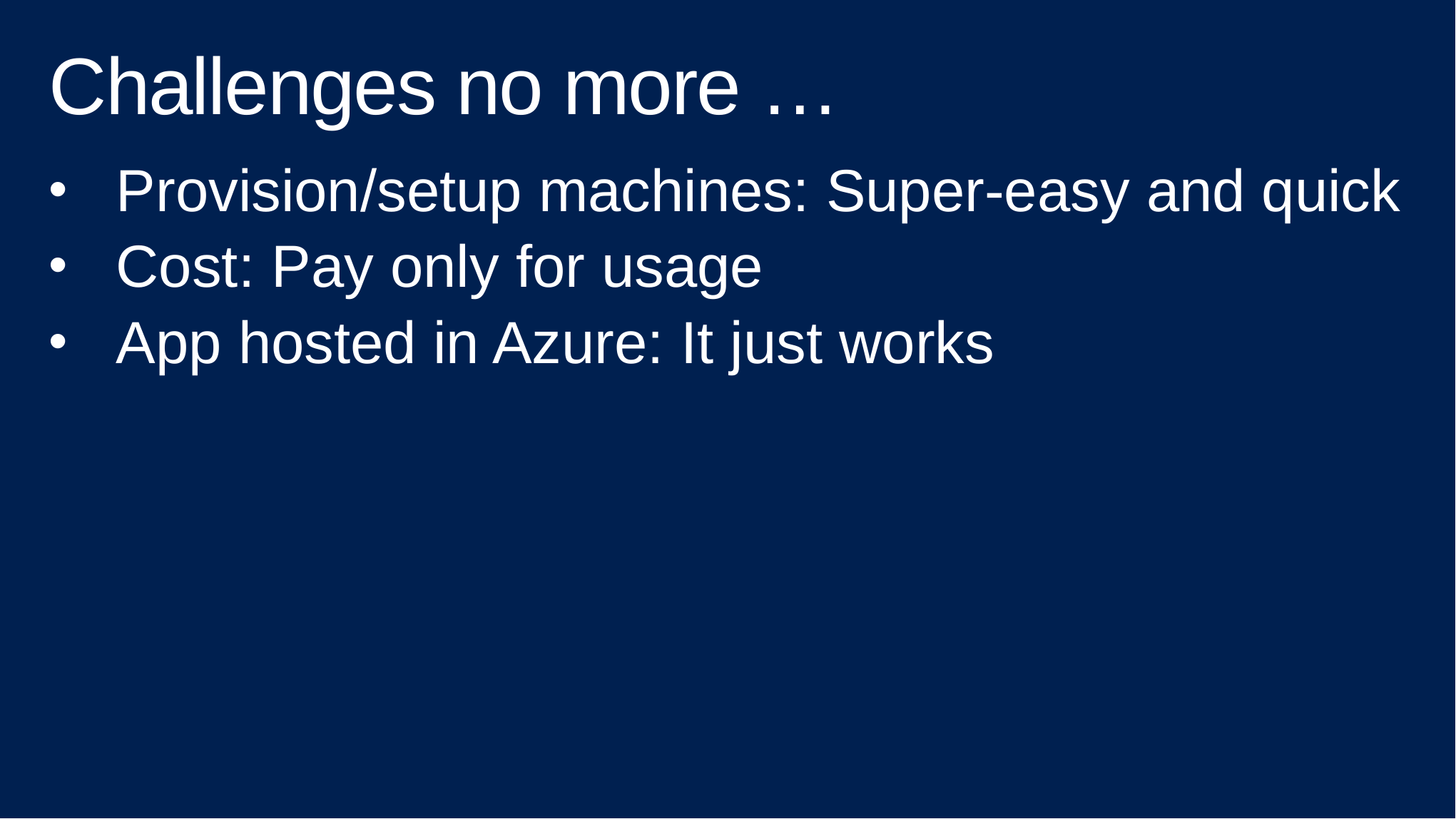

# Challenges no more …
Provision/setup machines: Super-easy and quick
Cost: Pay only for usage
App hosted in Azure: It just works